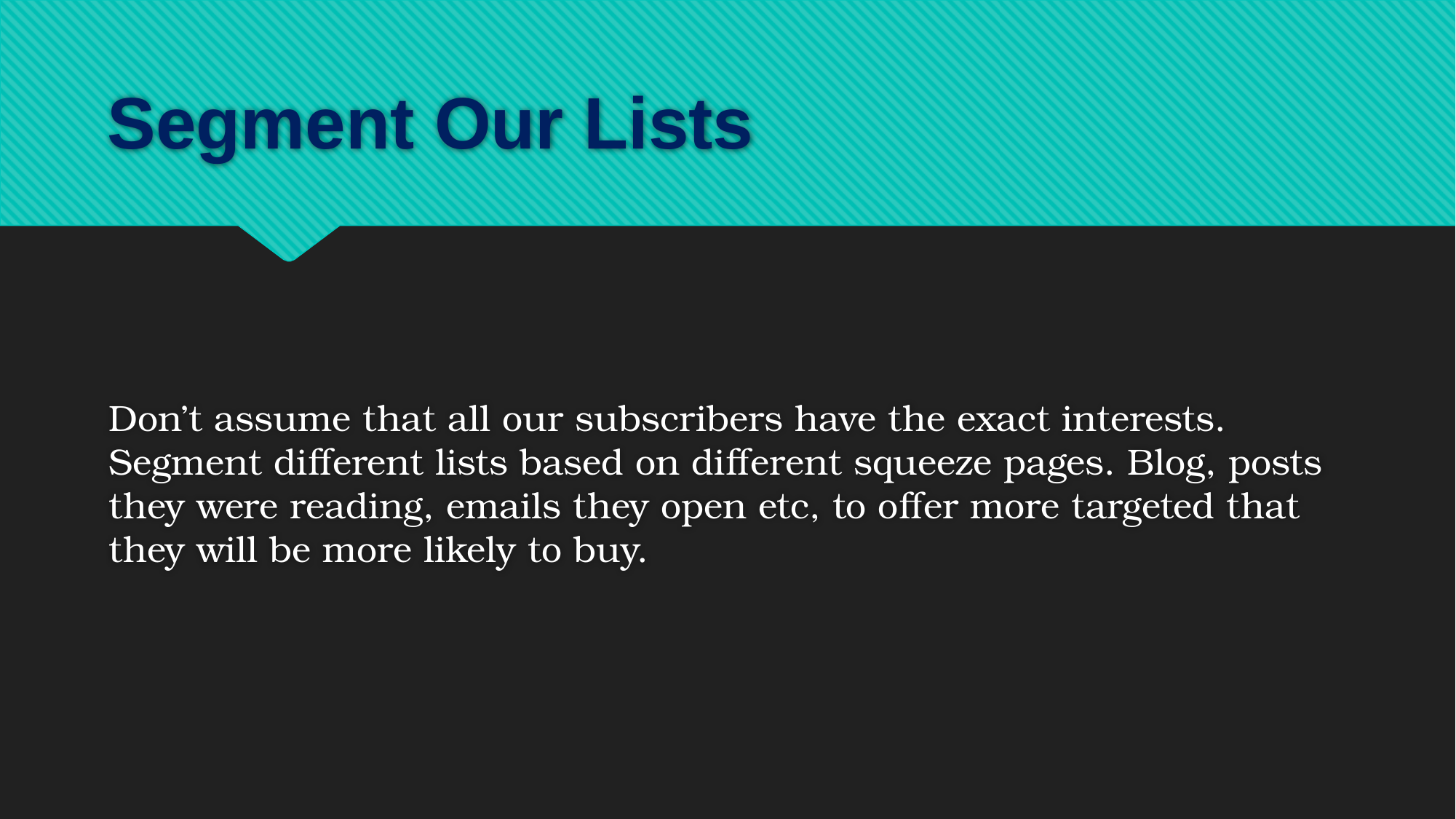

# Segment Our Lists
Don’t assume that all our subscribers have the exact interests. Segment different lists based on different squeeze pages. Blog, posts they were reading, emails they open etc, to offer more targeted that they will be more likely to buy.